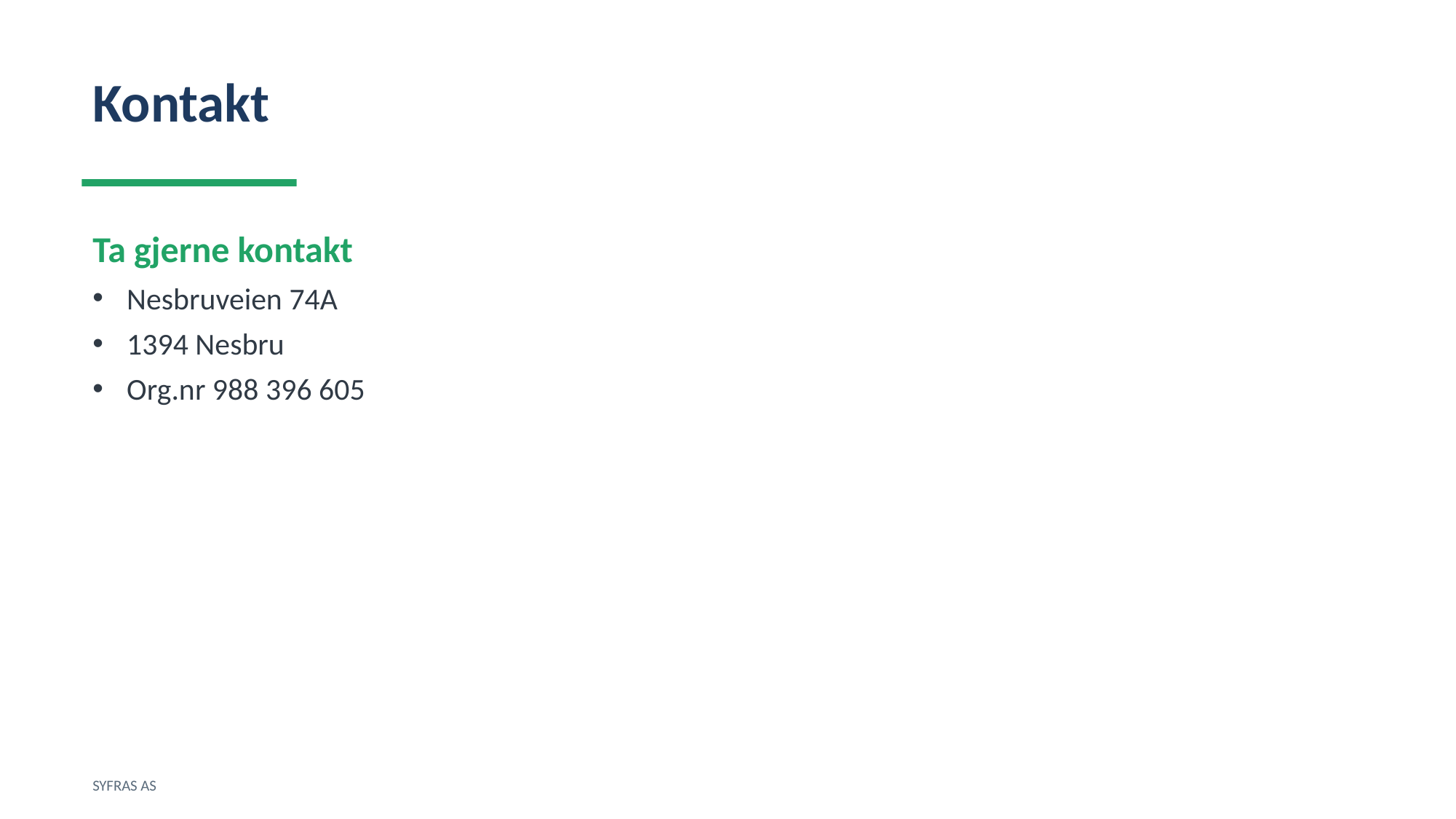

Kontakt

Ta gjerne kontakt
Nesbruveien 74A
1394 Nesbru
Org.nr 988 396 605
SYFRAS AS